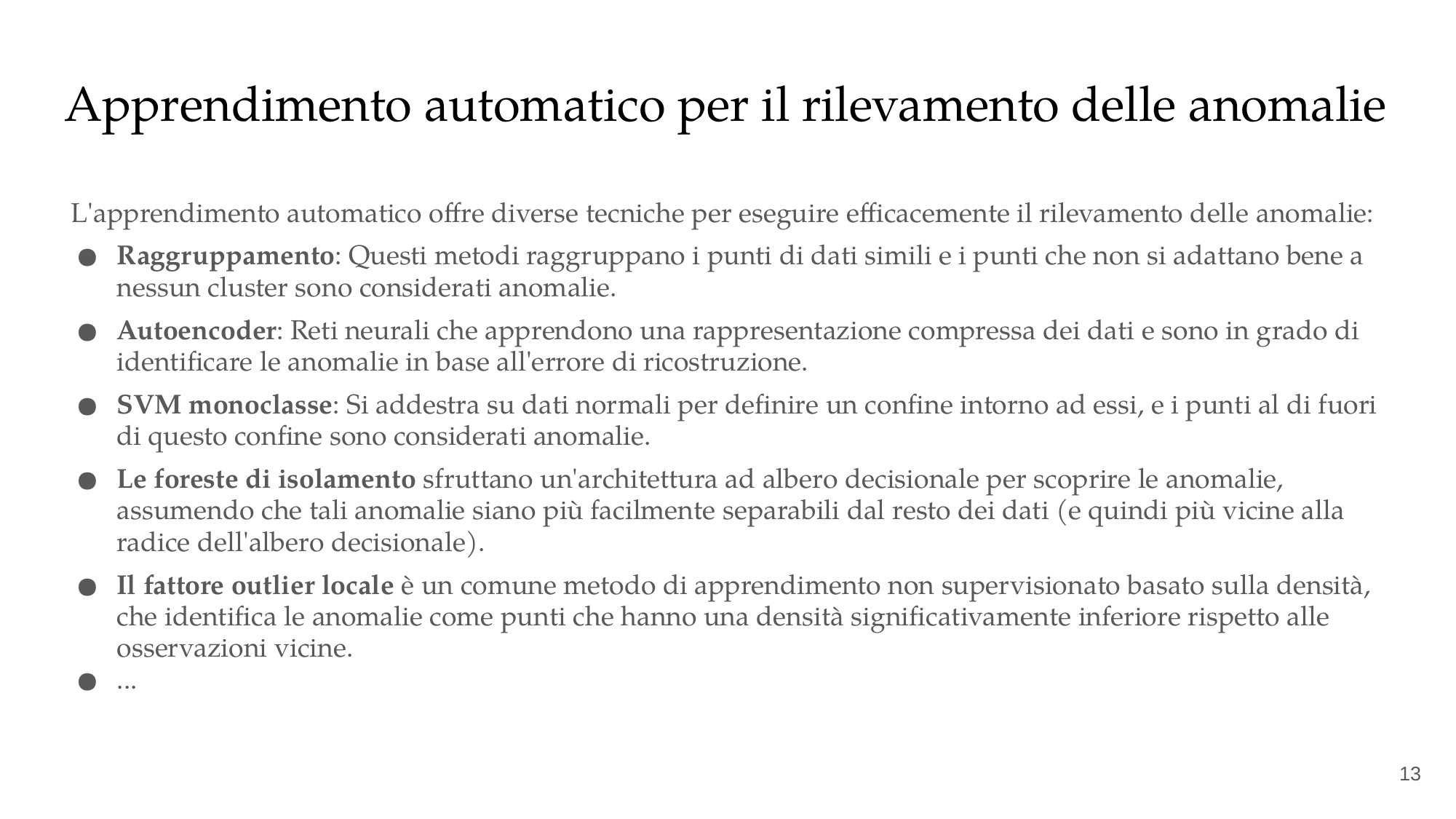

# Apprendimento automatico per il rilevamento delle anomalie
 L'apprendimento automatico offre diverse tecniche per eseguire efficacemente il rilevamento delle anomalie:
Raggruppamento: Questi metodi raggruppano i punti di dati simili e i punti che non si adattano bene a nessun cluster sono considerati anomalie.
Autoencoder: Reti neurali che apprendono una rappresentazione compressa dei dati e sono in grado di identificare le anomalie in base all'errore di ricostruzione.
SVM monoclasse: Si addestra su dati normali per definire un confine intorno ad essi, e i punti al di fuori di questo confine sono considerati anomalie.
Le foreste di isolamento sfruttano un'architettura ad albero decisionale per scoprire le anomalie, assumendo che tali anomalie siano più facilmente separabili dal resto dei dati (e quindi più vicine alla radice dell'albero decisionale).
Il fattore outlier locale è un comune metodo di apprendimento non supervisionato basato sulla densità, che identifica le anomalie come punti che hanno una densità significativamente inferiore rispetto alle osservazioni vicine.
...
13